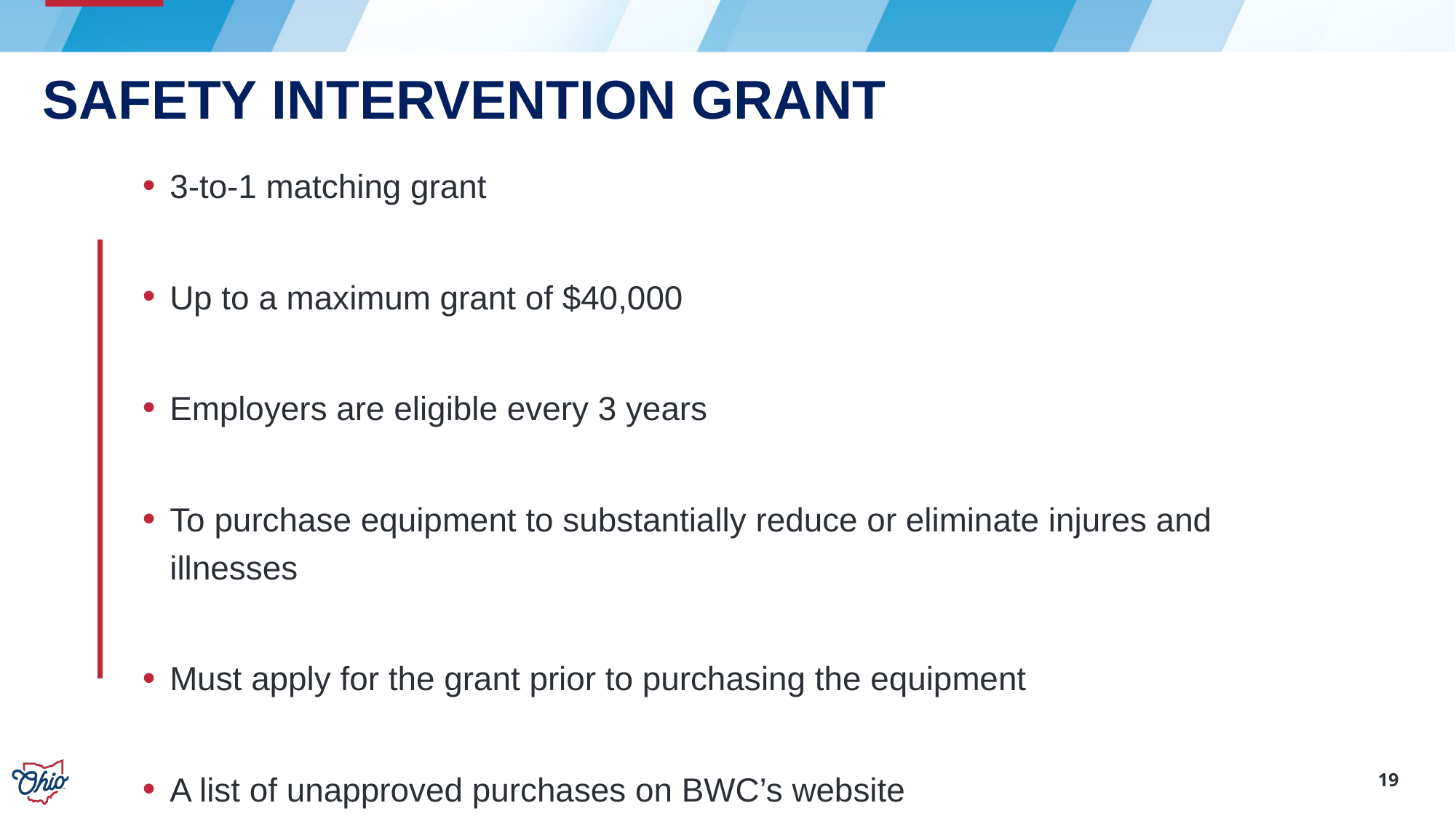

# Safety Intervention grant
3-to-1 matching grant

Up to a maximum grant of $40,000

Employers are eligible every 3 years

To purchase equipment to substantially reduce or eliminate injures and illnesses

Must apply for the grant prior to purchasing the equipment

A list of unapproved purchases on BWC’s website

19